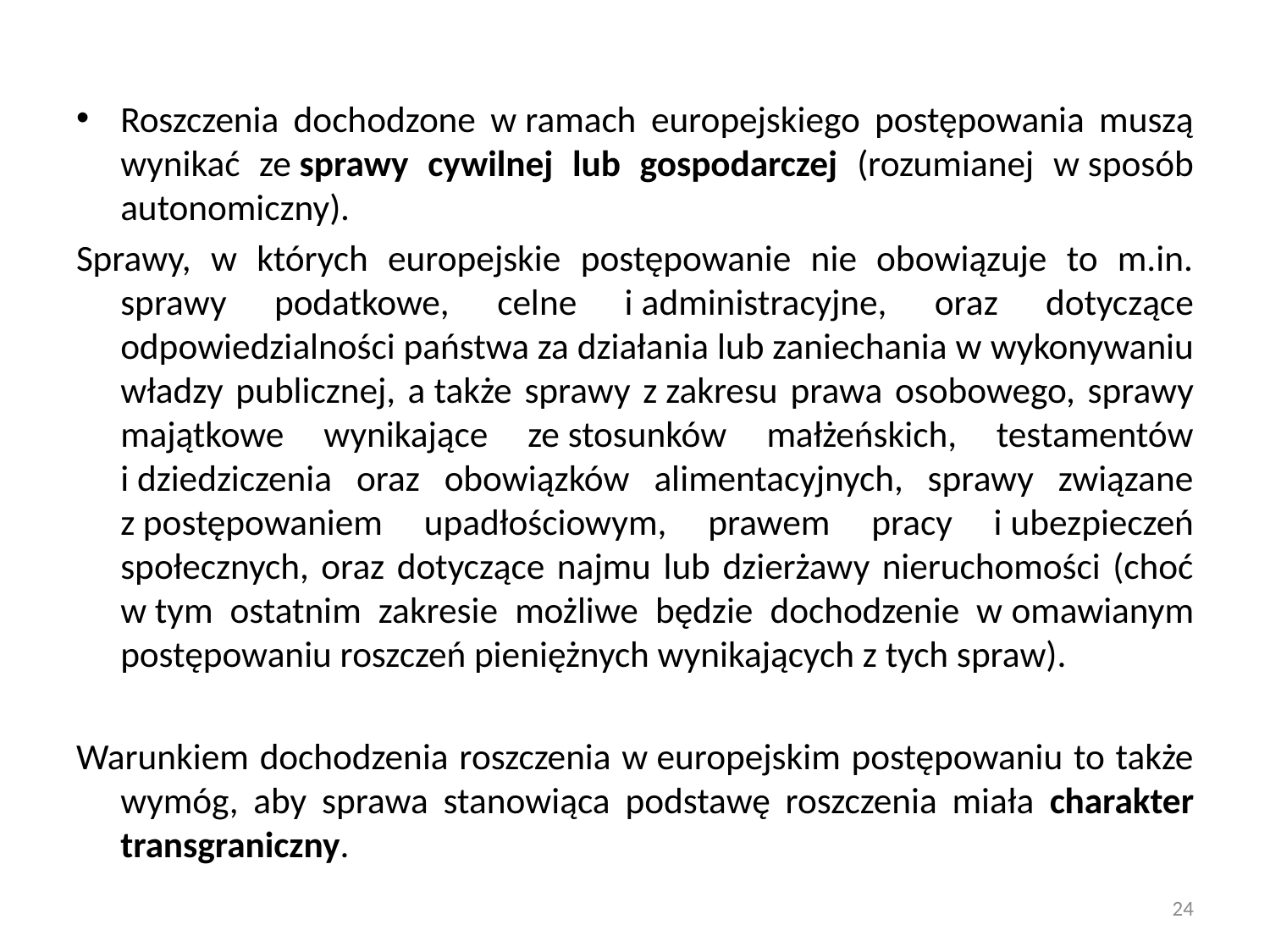

Roszczenia dochodzone w ramach europejskiego postępowania muszą wynikać ze sprawy cywilnej lub gospodarczej (rozumianej w sposób autonomiczny).
Sprawy, w których europejskie postępowanie nie obowiązuje to m.in. sprawy podatkowe, celne i administracyjne, oraz dotyczące odpowiedzialności państwa za działania lub zaniechania w wykonywaniu władzy publicznej, a także sprawy z zakresu prawa osobowego, sprawy majątkowe wynikające ze stosunków małżeńskich, testamentów i dziedziczenia oraz obowiązków alimentacyjnych, sprawy związane z postępowaniem upadłościowym, prawem pracy i ubezpieczeń społecznych, oraz dotyczące najmu lub dzierżawy nieruchomości (choć w tym ostatnim zakresie możliwe będzie dochodzenie w omawianym postępowaniu roszczeń pieniężnych wynikających z tych spraw).

Warunkiem dochodzenia roszczenia w europejskim postępowaniu to także wymóg, aby sprawa stanowiąca podstawę roszczenia miała charakter transgraniczny.

24